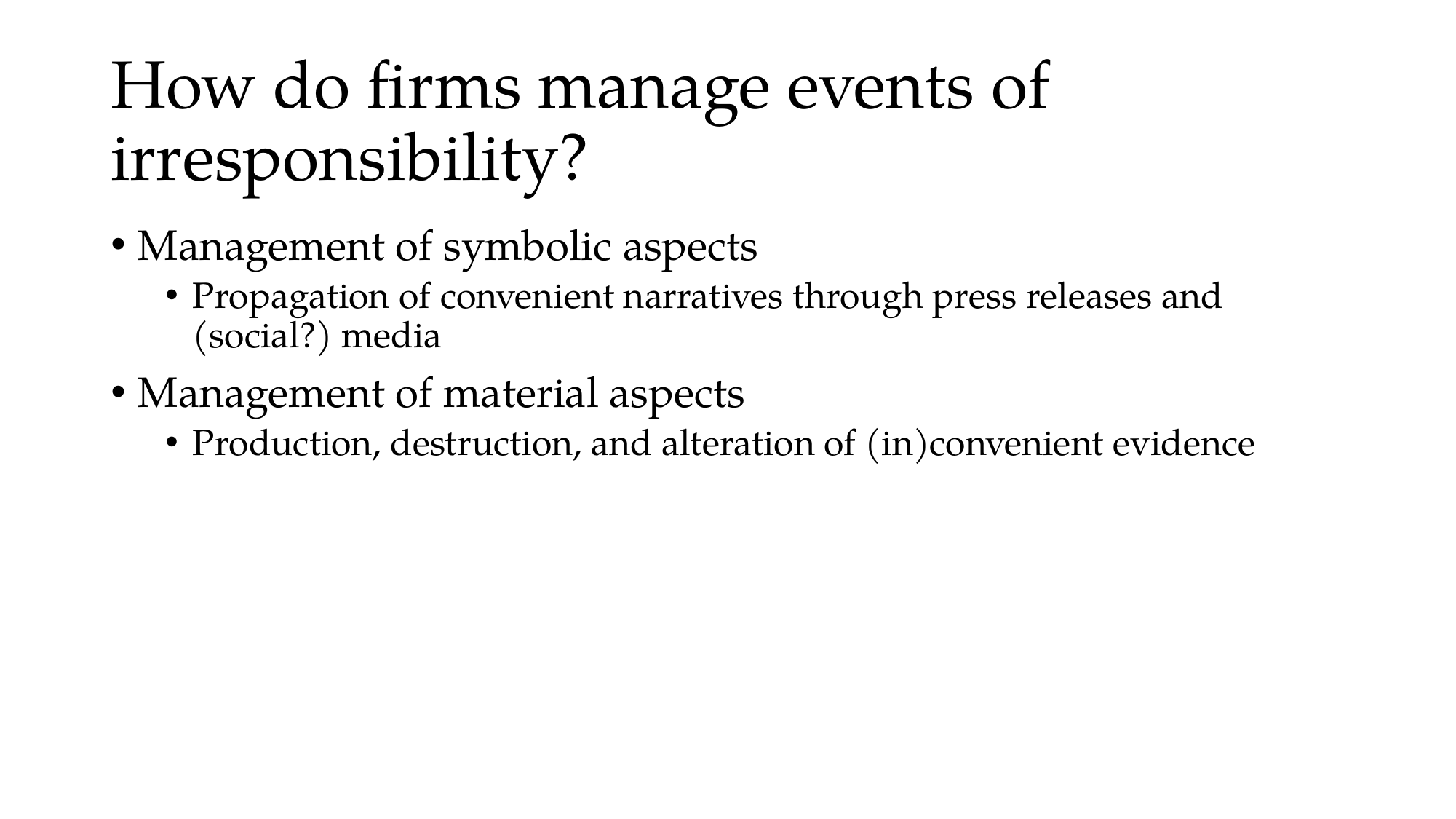

# How do firms manage events of irresponsibility?
Management of symbolic aspects
Propagation of convenient narratives through press releases and (social?) media
Management of material aspects
Production, destruction, and alteration of (in)convenient evidence